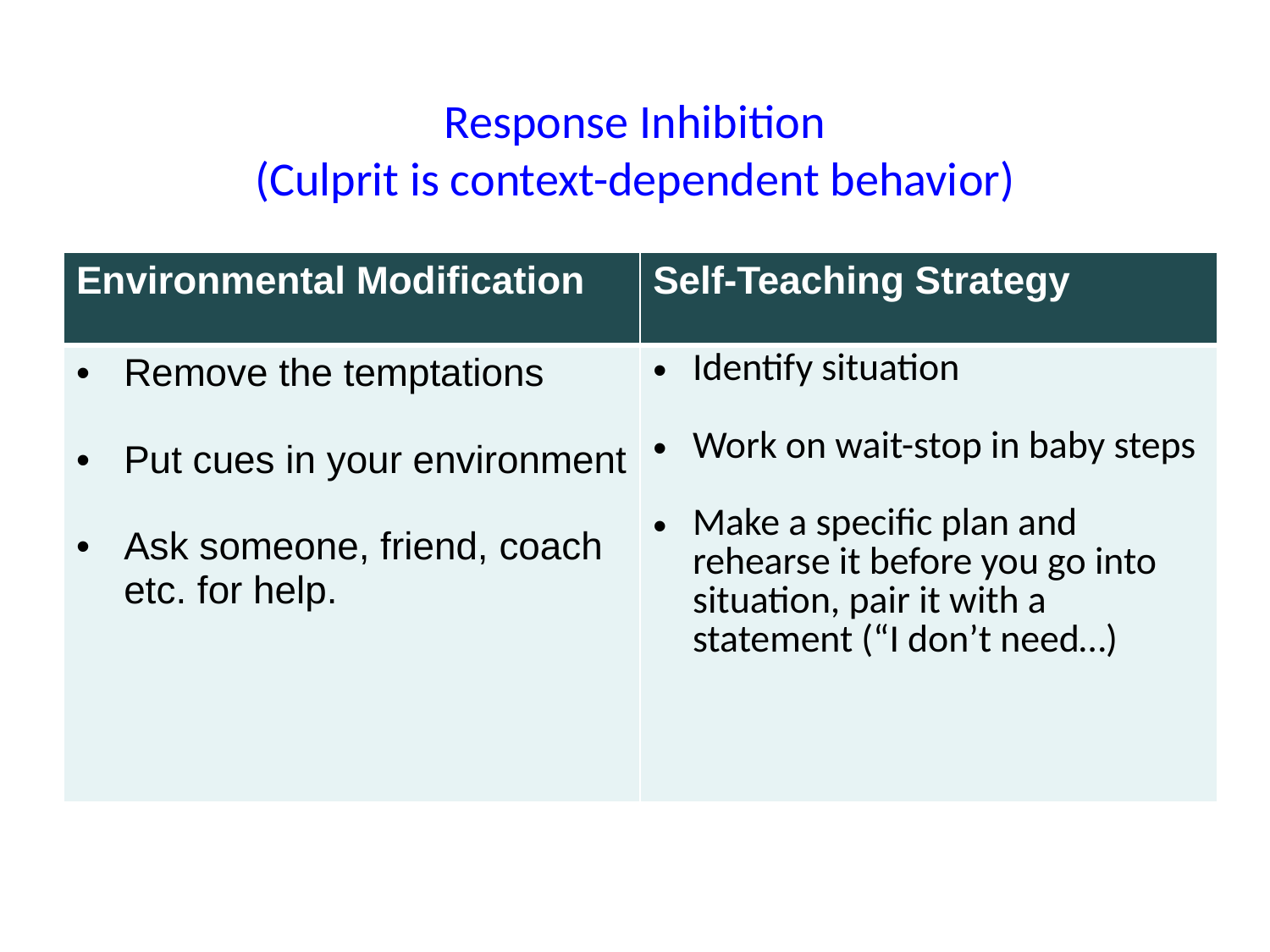

# Response Inhibition (Culprit is context-dependent behavior)
| Environmental Modification | Self-Teaching Strategy |
| --- | --- |
| Remove the temptations Put cues in your environment Ask someone, friend, coach etc. for help. | Identify situation Work on wait-stop in baby steps Make a specific plan and rehearse it before you go into situation, pair it with a statement (“I don’t need…) |